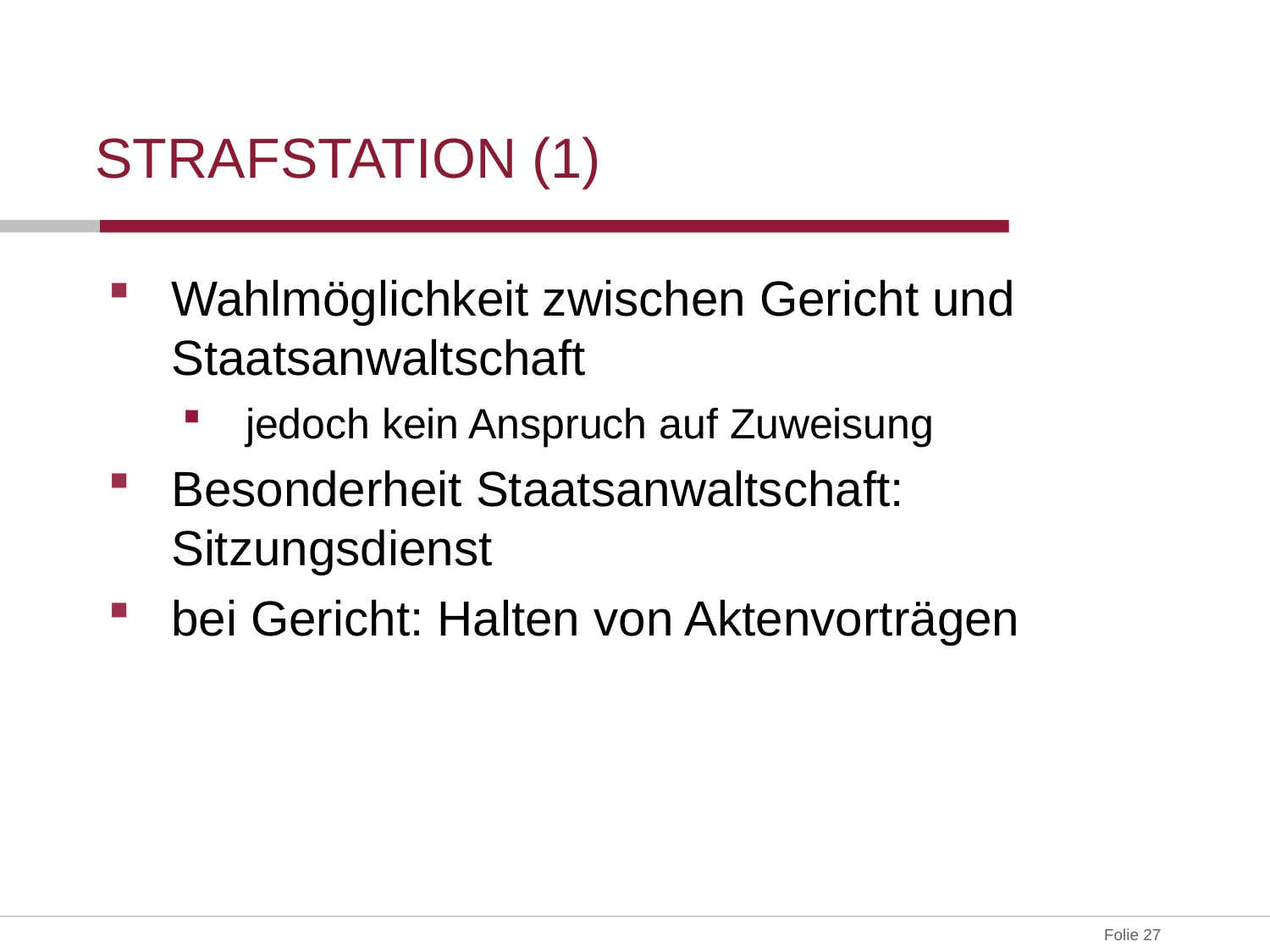

# Strafstation (1)
Wahlmöglichkeit zwischen Gericht und Staatsanwaltschaft
jedoch kein Anspruch auf Zuweisung
Besonderheit Staatsanwaltschaft: Sitzungsdienst
bei Gericht: Halten von Aktenvorträgen